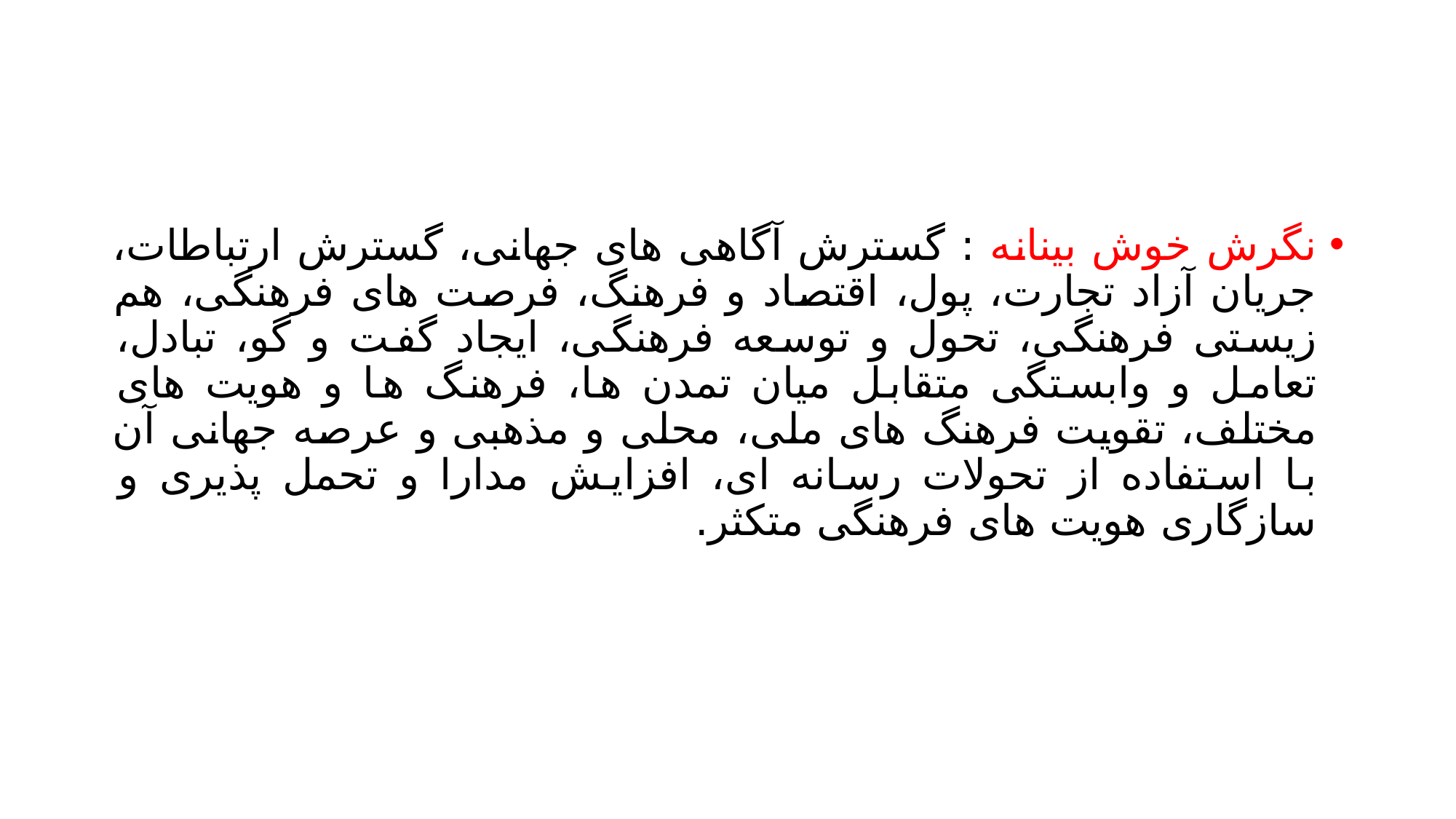

#
نگرش خوش بینانه : گسترش آگاهی های جهانی، گسترش ارتباطات، جریان آزاد تجارت، پول، اقتصاد و فرهنگ، فرصت های فرهنگی، هم زیستی فرهنگی، تحول و توسعه فرهنگی، ایجاد گفت و گو، تبادل، تعامل و وابستگی متقابل میان تمدن ها، فرهنگ ها و هویت های مختلف، تقویت فرهنگ های ملی، محلی و مذهبی و عرصه جهانی آن با استفاده از تحولات رسانه ای، افزایش مدارا و تحمل پذیری و سازگاری هویت های فرهنگی متکثر.